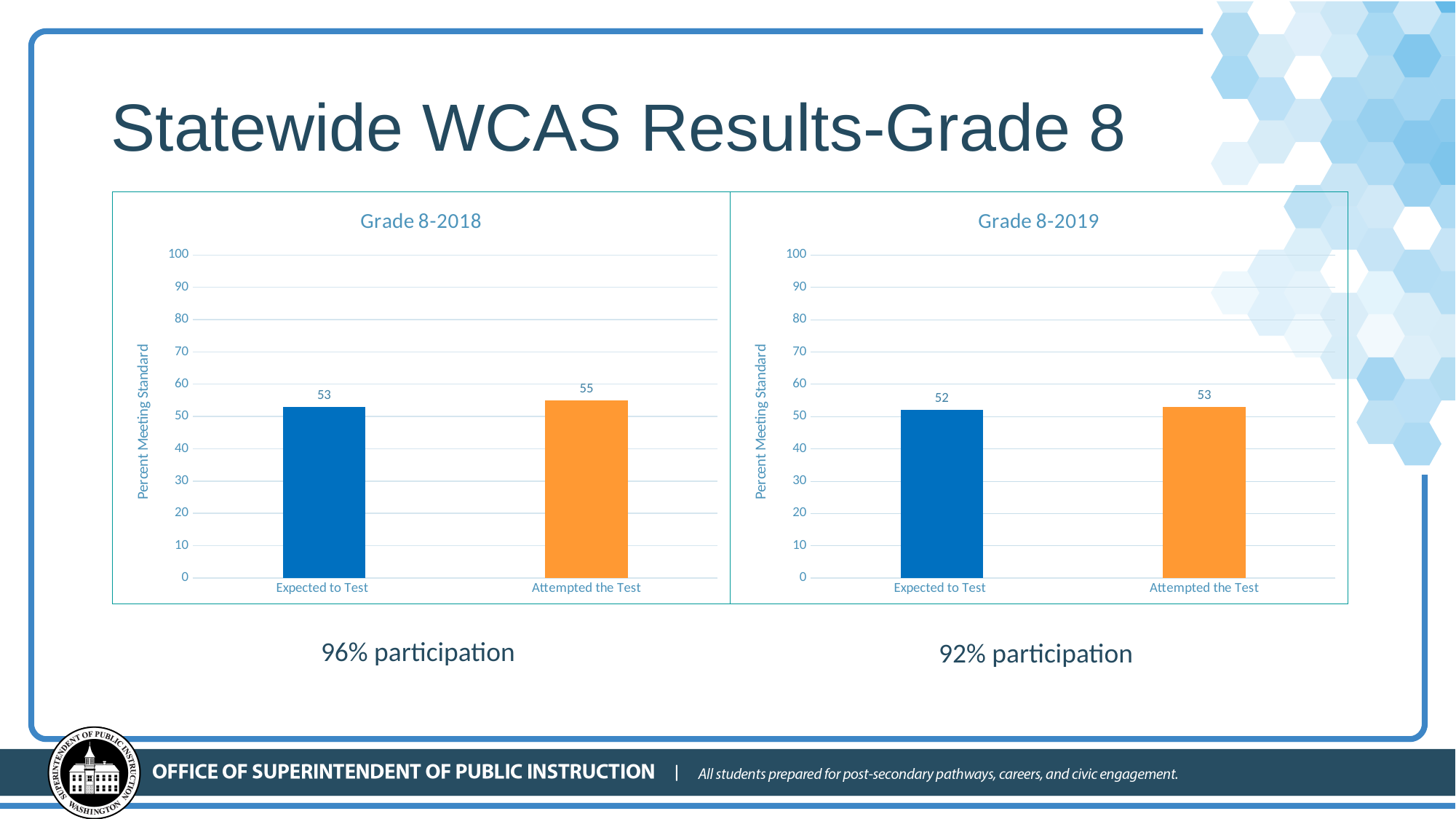

# Statewide WCAS Results-Grade 8

[unsupported chart]

[unsupported chart]

96% participation
92% participation